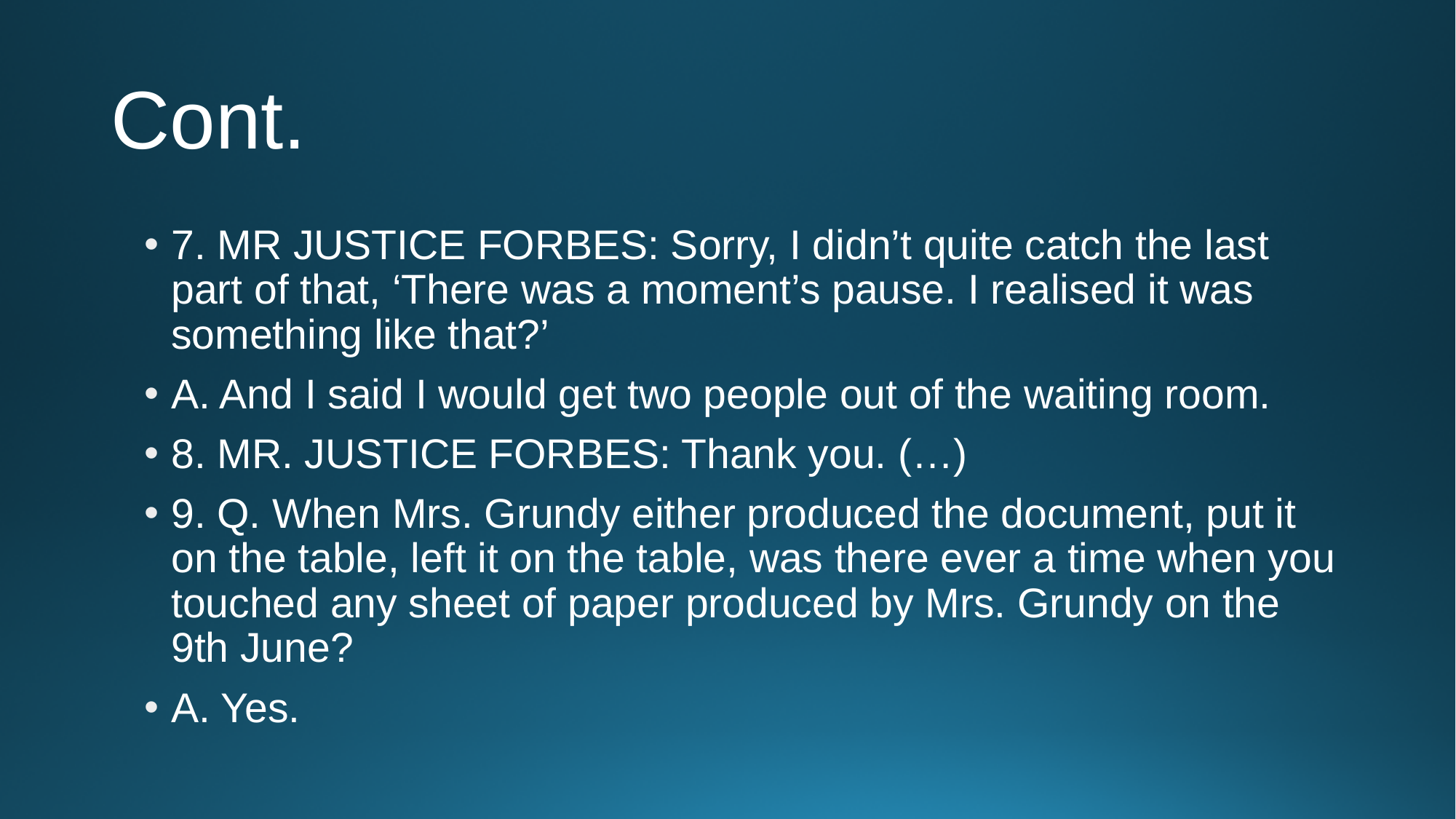

# Cont.
7. MR JUSTICE FORBES: Sorry, I didn’t quite catch the last part of that, ‘There was a moment’s pause. I realised it was something like that?’
A. And I said I would get two people out of the waiting room.
8. MR. JUSTICE FORBES: Thank you. (…)
9. Q. When Mrs. Grundy either produced the document, put it on the table, left it on the table, was there ever a time when you touched any sheet of paper produced by Mrs. Grundy on the 9th June?
A. Yes.